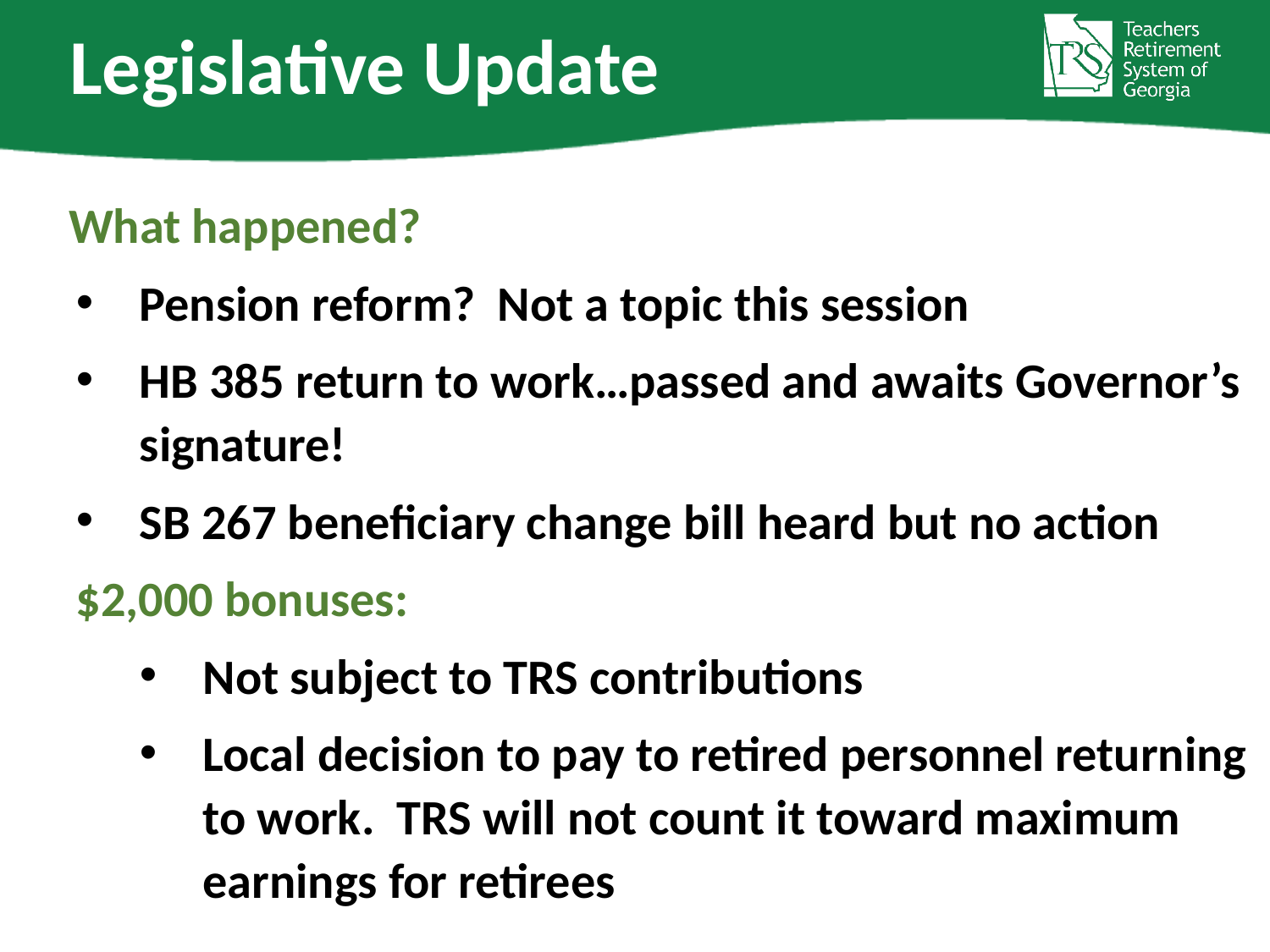

# Legislative Update
     What happened?
Pension reform?  Not a topic this session
HB 385 return to work…passed and awaits Governor’s signature!
SB 267 beneficiary change bill heard but no action
$2,000 bonuses:
Not subject to TRS contributions
Local decision to pay to retired personnel returning to work.  TRS will not count it toward maximum earnings for retirees